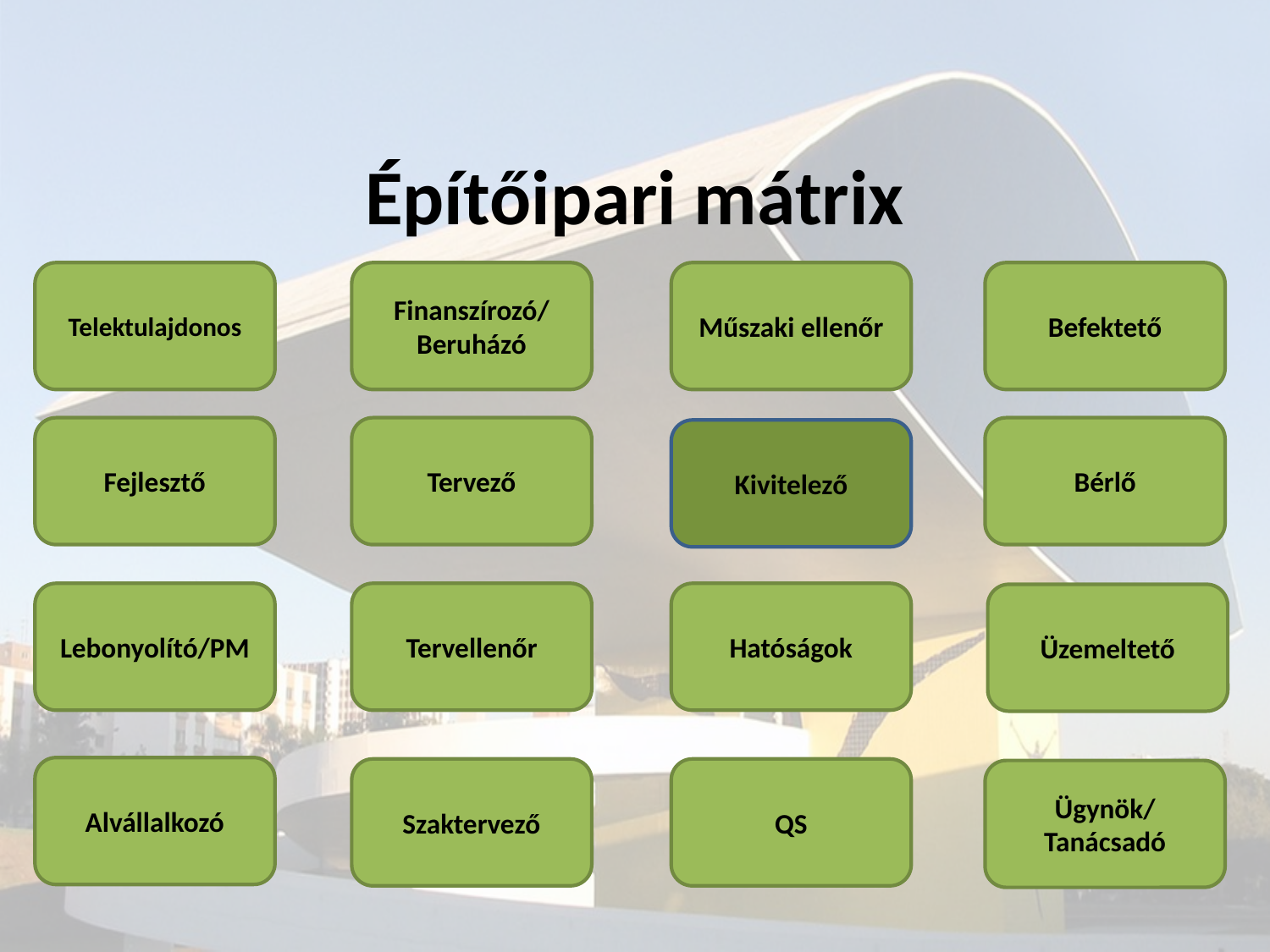

# Építőipari mátrix
Telektulajdonos
Finanszírozó/Beruházó
Műszaki ellenőr
Befektető
Fejlesztő
Tervező
Bérlő
Kivitelező
Lebonyolító/PM
Tervellenőr
Hatóságok
Üzemeltető
Alvállalkozó
Szaktervező
QS
Ügynök/Tanácsadó